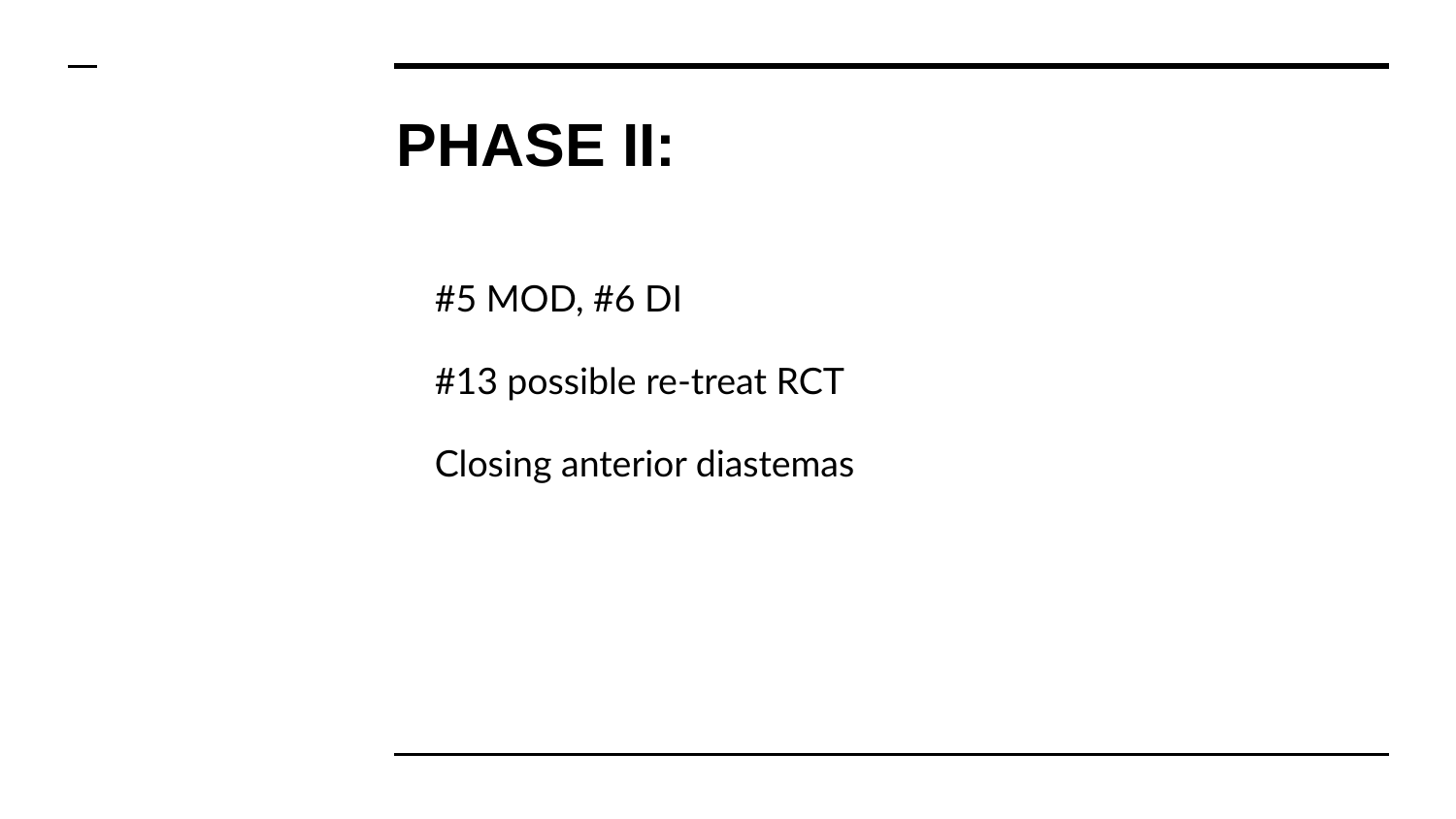

# PHASE II:
#5 MOD, #6 DI
#13 possible re-treat RCT
Closing anterior diastemas